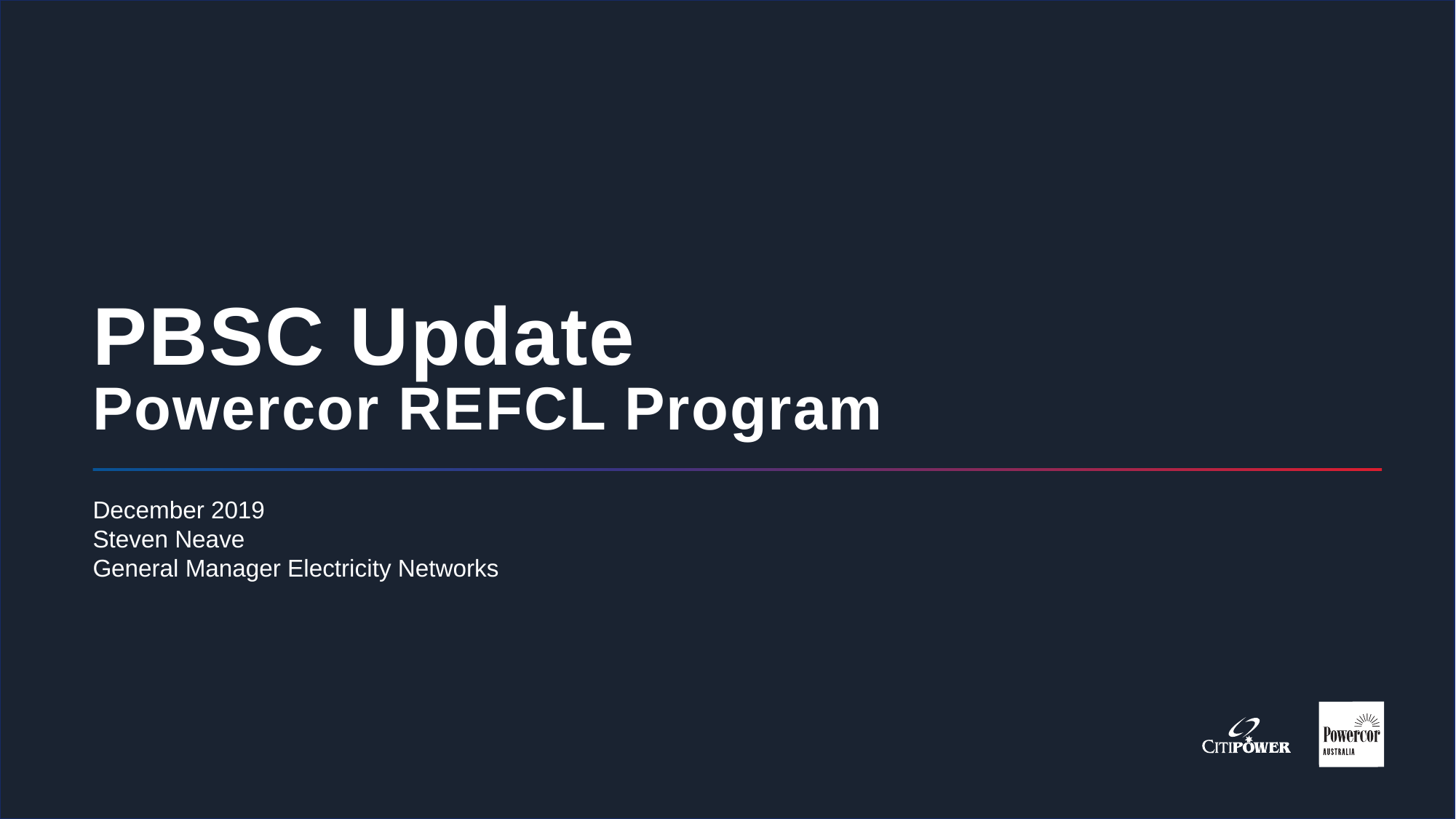

# PBSC Update Powercor REFCL Program
December 2019
Steven Neave
General Manager Electricity Networks